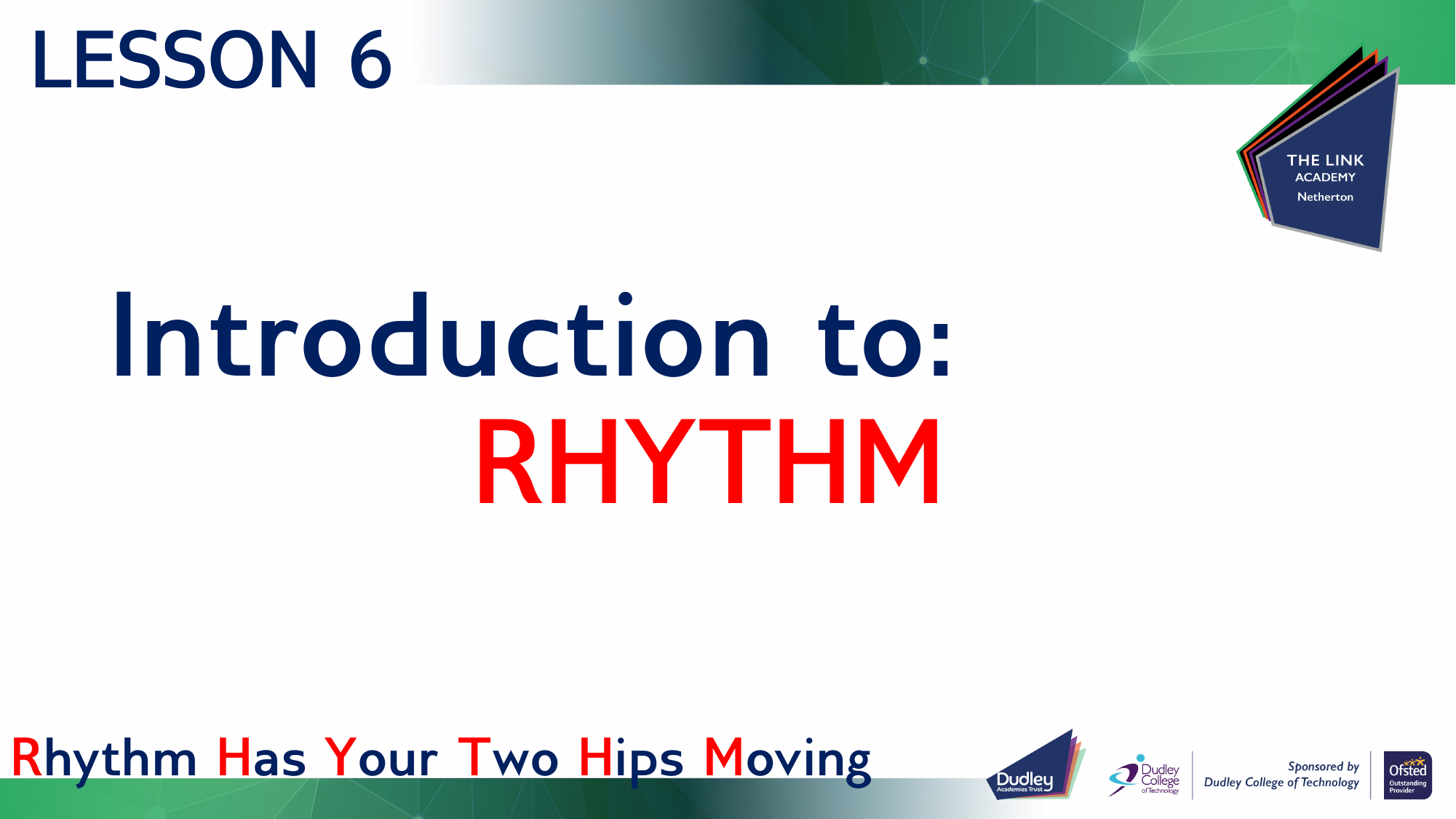

LESSON 6
# Introduction to:
RHYTHM
Rhythm Has Your Two Hips Moving